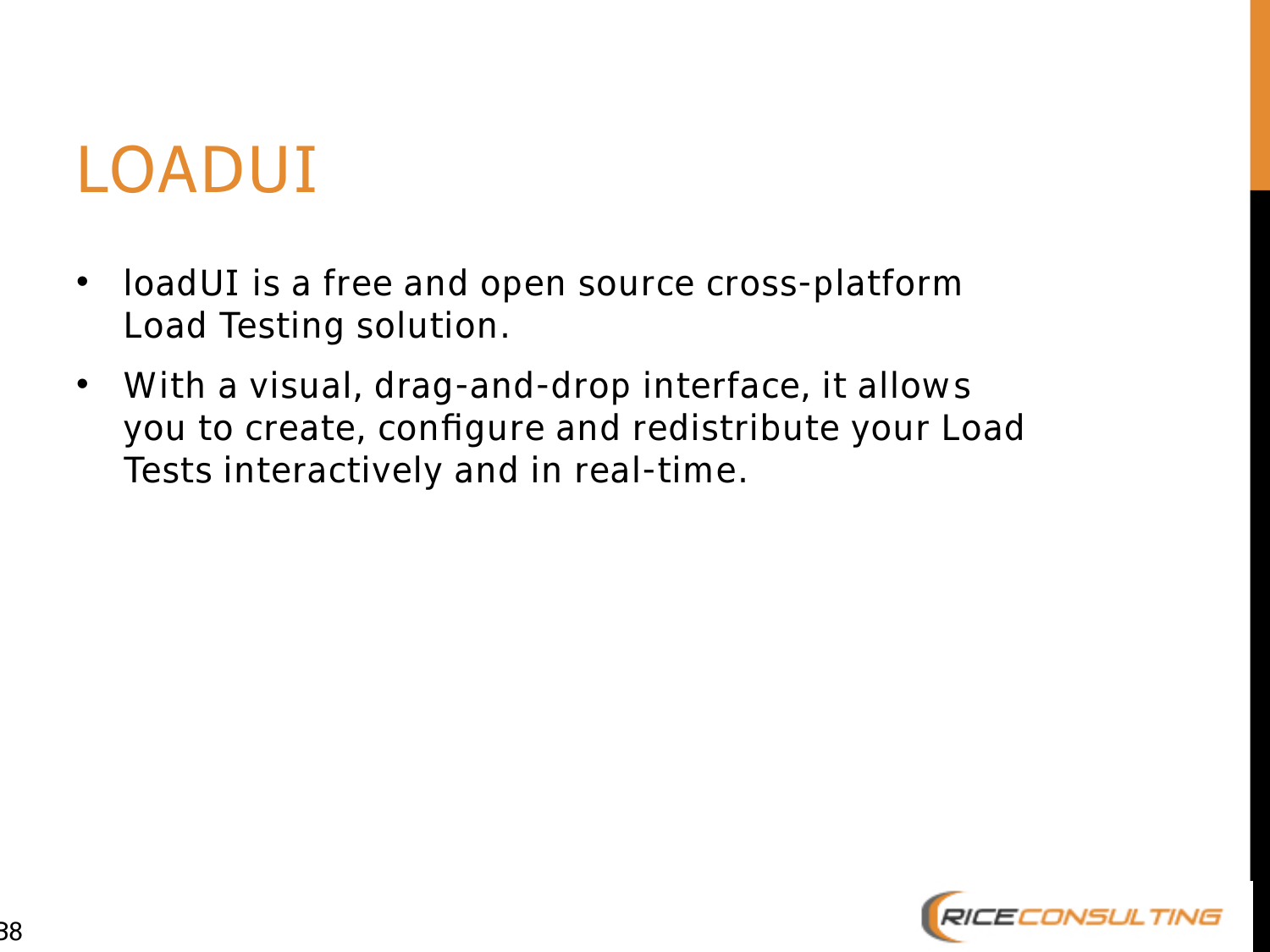

# loadUI
loadUI is a free and open source cross-platform Load Testing solution.
With a visual, drag-and-drop interface, it allows you to create, configure and redistribute your Load Tests interactively and in real-time.